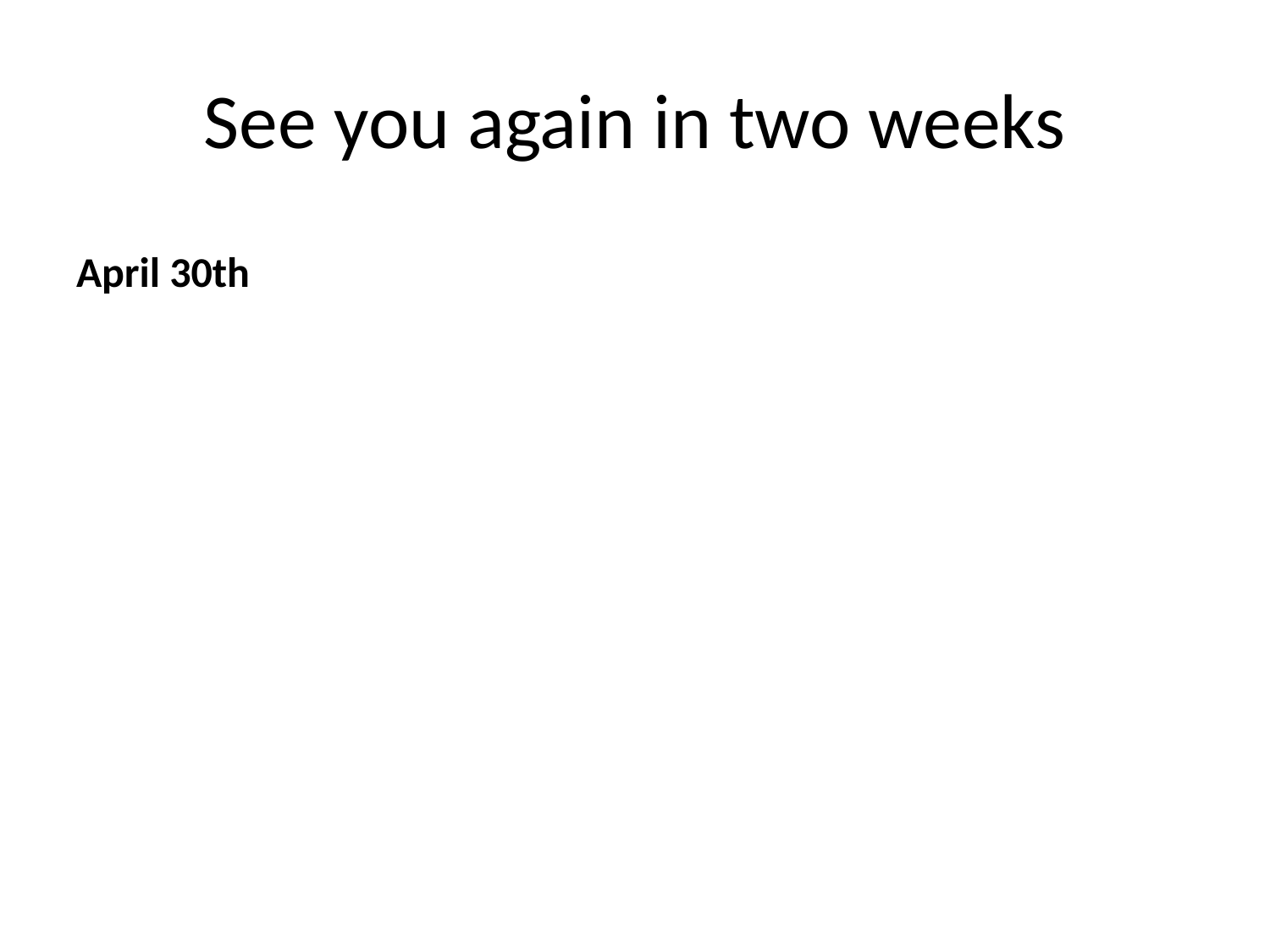

# See you again in two weeks
April 30th